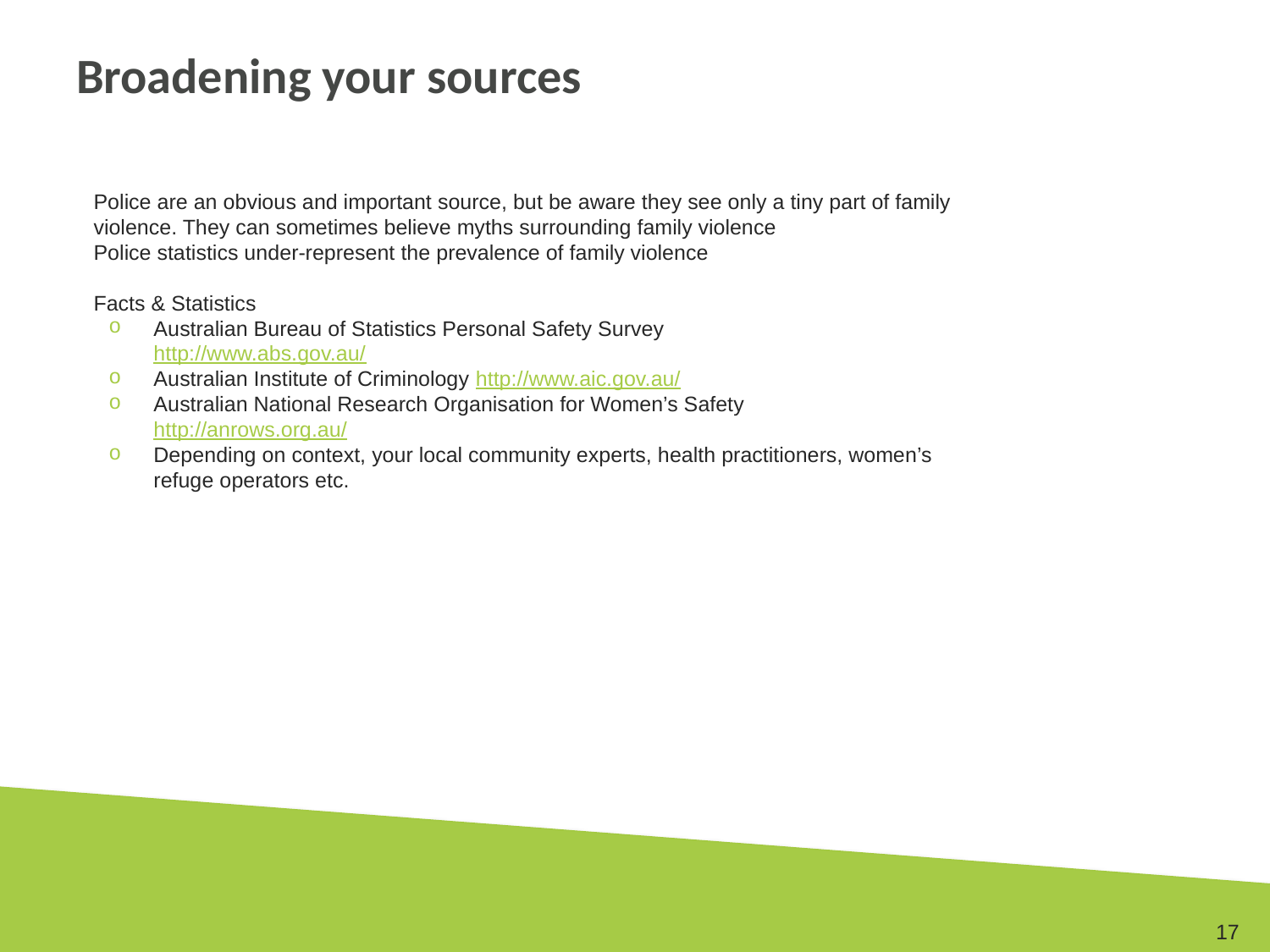

# Broadening your sources
Police are an obvious and important source, but be aware they see only a tiny part of family violence. They can sometimes believe myths surrounding family violence
Police statistics under-represent the prevalence of family violence

Facts & Statistics
Australian Bureau of Statistics Personal Safety Survey
http://www.abs.gov.au/
Australian Institute of Criminology http://www.aic.gov.au/
Australian National Research Organisation for Women’s Safety
http://anrows.org.au/
Depending on context, your local community experts, health practitioners, women’s refuge operators etc.
17